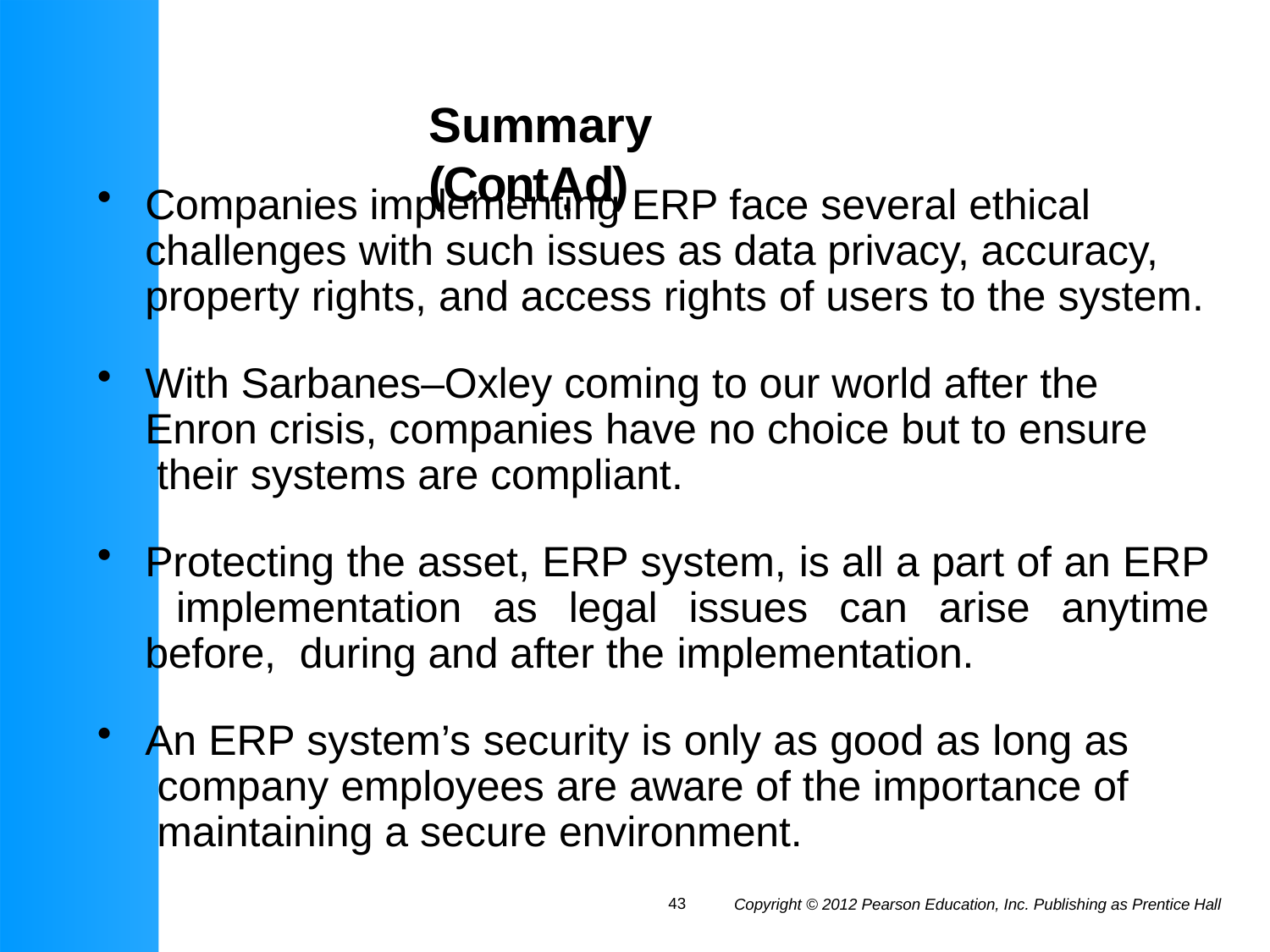

# Summary (Contᾼd)
Companies implementing ERP face several ethical  challenges with such issues as data privacy, accuracy,  property rights, and access rights of users to the system.
With Sarbanes–Oxley coming to our world after the  Enron crisis, companies have no choice but to ensure  their systems are compliant.
Protecting the asset, ERP system, is all a part of an ERP  implementation as legal issues can arise anytime before,  during and after the implementation.
An ERP system’s security is only as good as long as  company employees are aware of the importance of  maintaining a secure environment.
43
Copyright © 2012 Pearson Education, Inc. Publishing as Prentice Hall